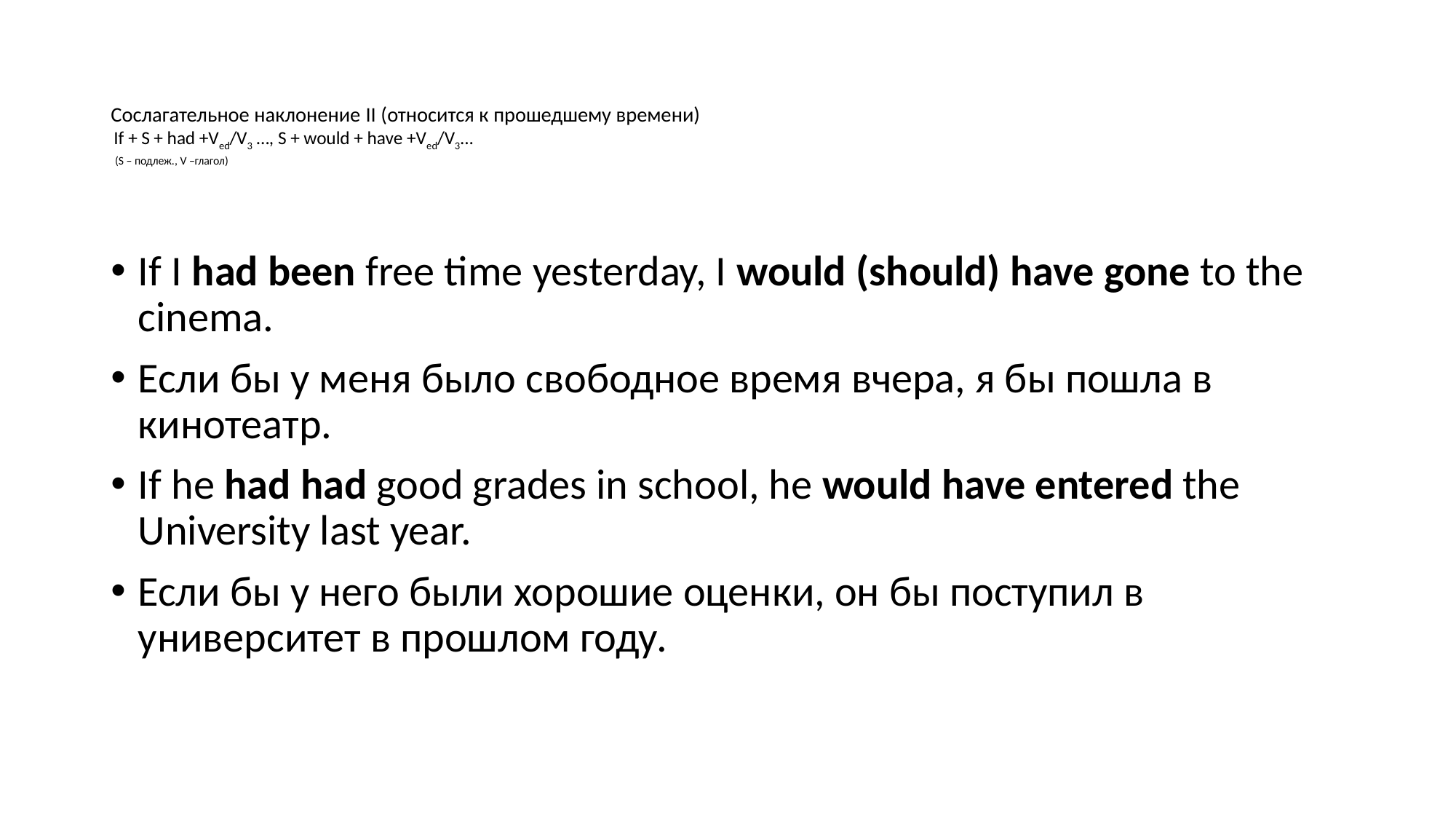

# Сослагательное наклонение II (относится к прошедшему времени) If + S + had +Ved/V3 …, S + would + have +Ved/V3... (S – подлеж., V –глагол)
If I had been free time yesterday, I would (should) have gone to the cinema.
Если бы у меня было свободное время вчера, я бы пошла в кинотеатр.
If he had had good grades in school, he would have entered the University last year.
Если бы у него были хорошие оценки, он бы поступил в университет в прошлом году.